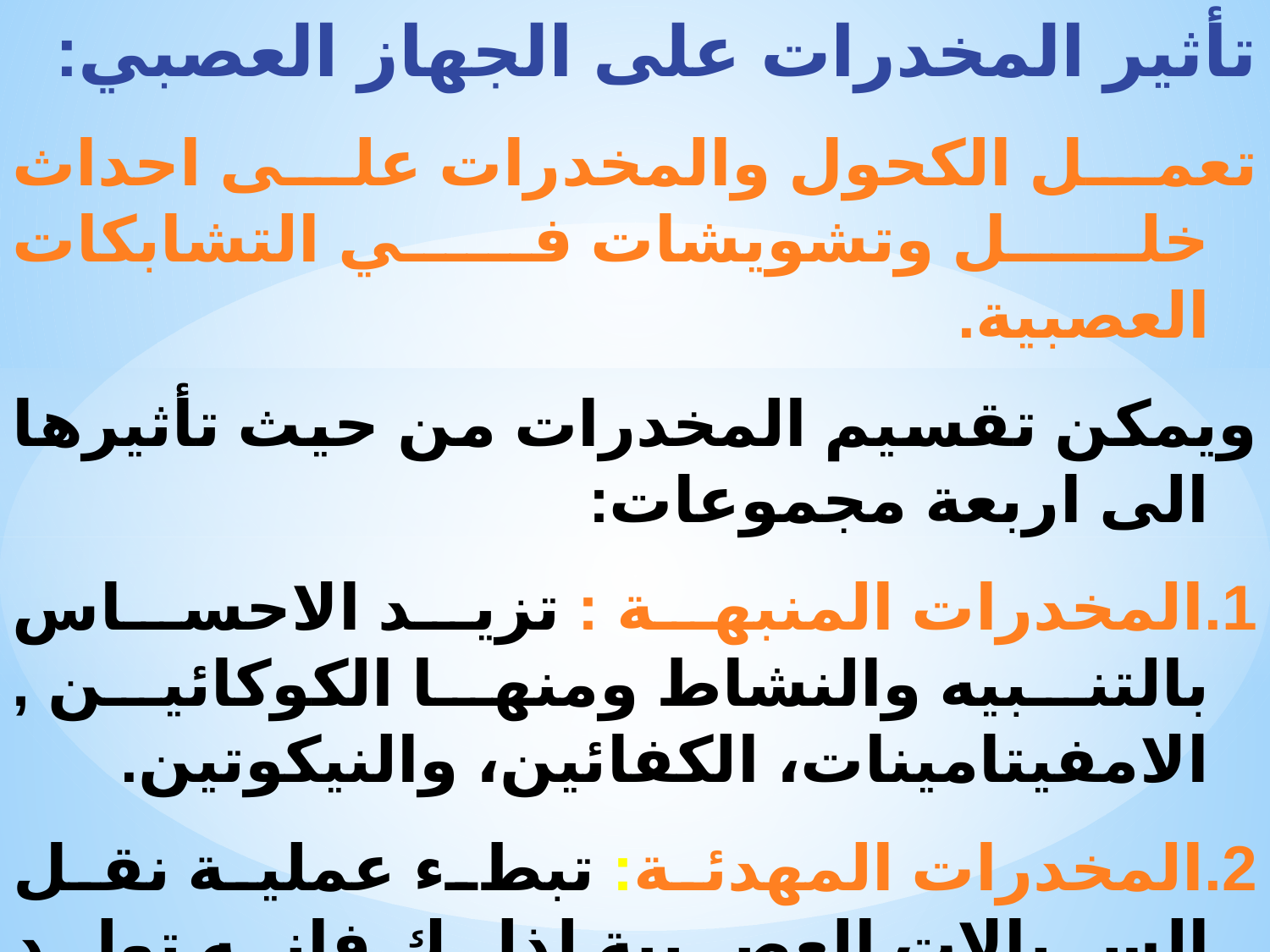

تأثير المخدرات على الجهاز العصبي:
تعمل الكحول والمخدرات على احداث خلل وتشويشات في التشابكات العصبية.
ويمكن تقسيم المخدرات من حيث تأثيرها الى اربعة مجموعات:
المخدرات المنبهة : تزيد الاحساس بالتنبيه والنشاط ومنها الكوكائين , الامفيتامينات، الكفائين، والنيكوتين.
المخدرات المهدئة: تبطء عملية نقل السيالات العصبية لذلك فانه تولد الاحساس بالهدوء والراحة . مثل الهيروين.